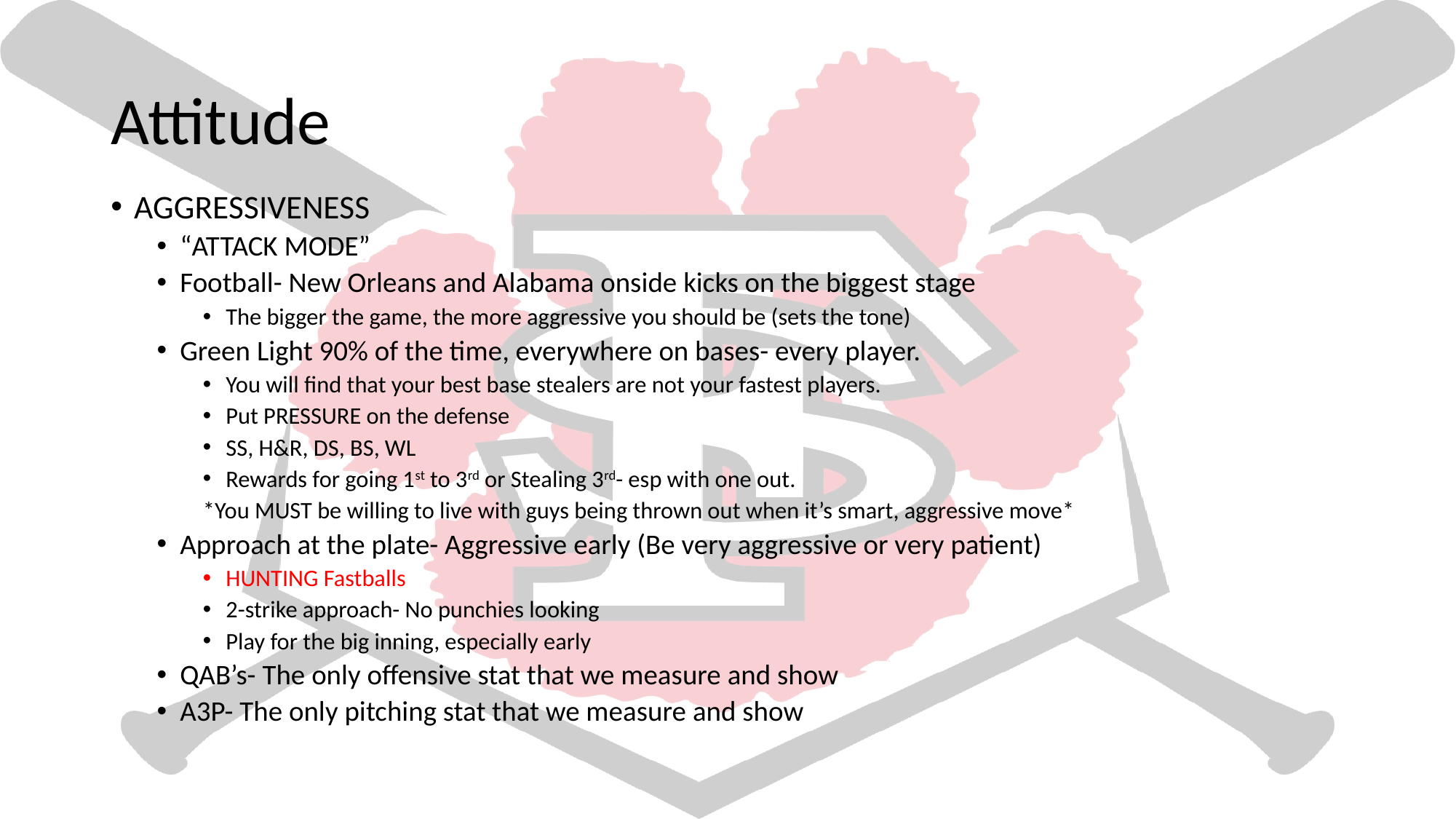

# Attitude
AGGRESSIVENESS
“ATTACK MODE”
Football- New Orleans and Alabama onside kicks on the biggest stage
The bigger the game, the more aggressive you should be (sets the tone)
Green Light 90% of the time, everywhere on bases- every player.
You will find that your best base stealers are not your fastest players.
Put PRESSURE on the defense
SS, H&R, DS, BS, WL
Rewards for going 1st to 3rd or Stealing 3rd- esp with one out.
*You MUST be willing to live with guys being thrown out when it’s smart, aggressive move*
Approach at the plate- Aggressive early (Be very aggressive or very patient)
HUNTING Fastballs
2-strike approach- No punchies looking
Play for the big inning, especially early
QAB’s- The only offensive stat that we measure and show
A3P- The only pitching stat that we measure and show